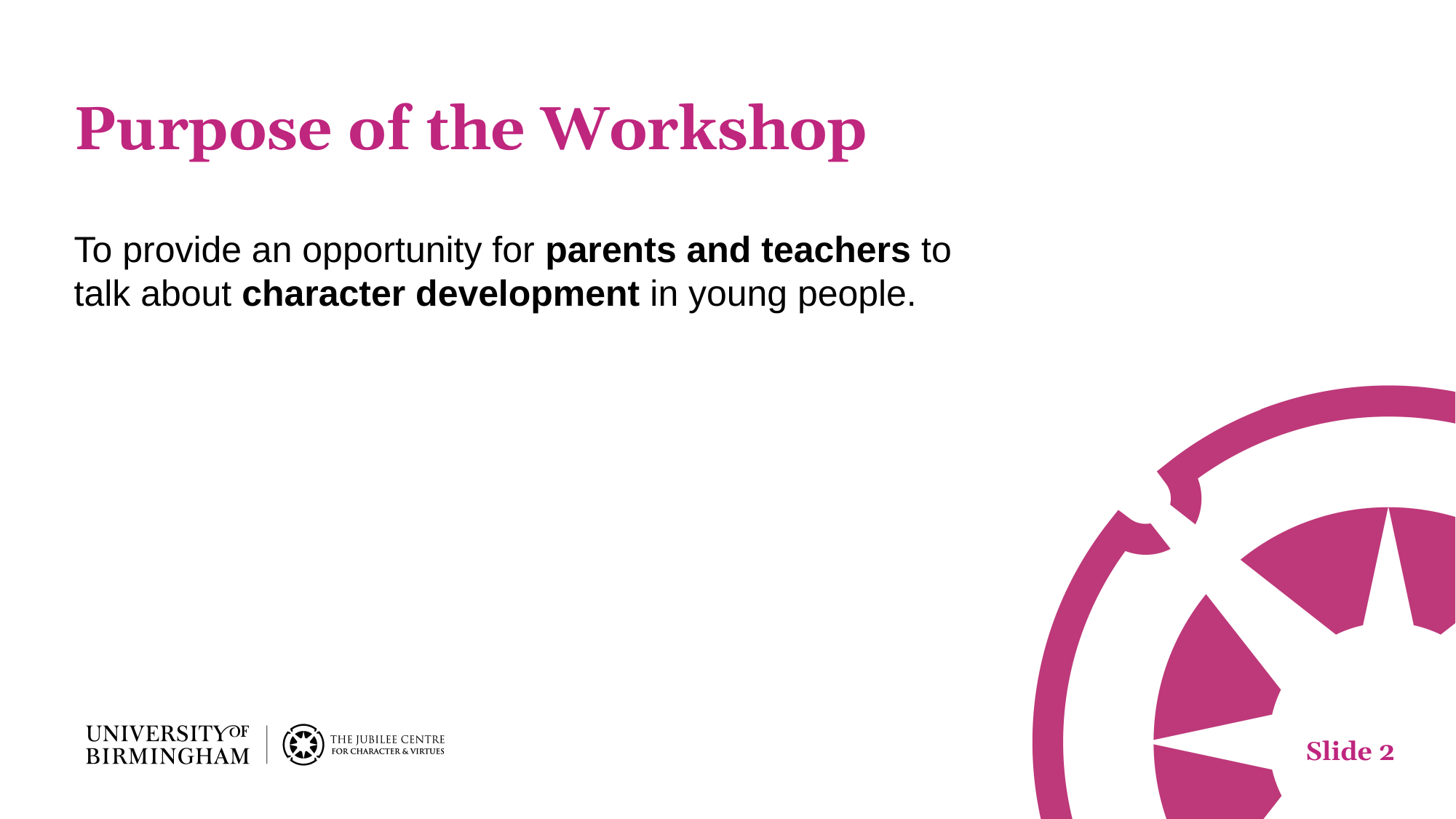

# Purpose of the Workshop
To provide an opportunity for parents and teachers to
talk about character development in young people.

Slide 2